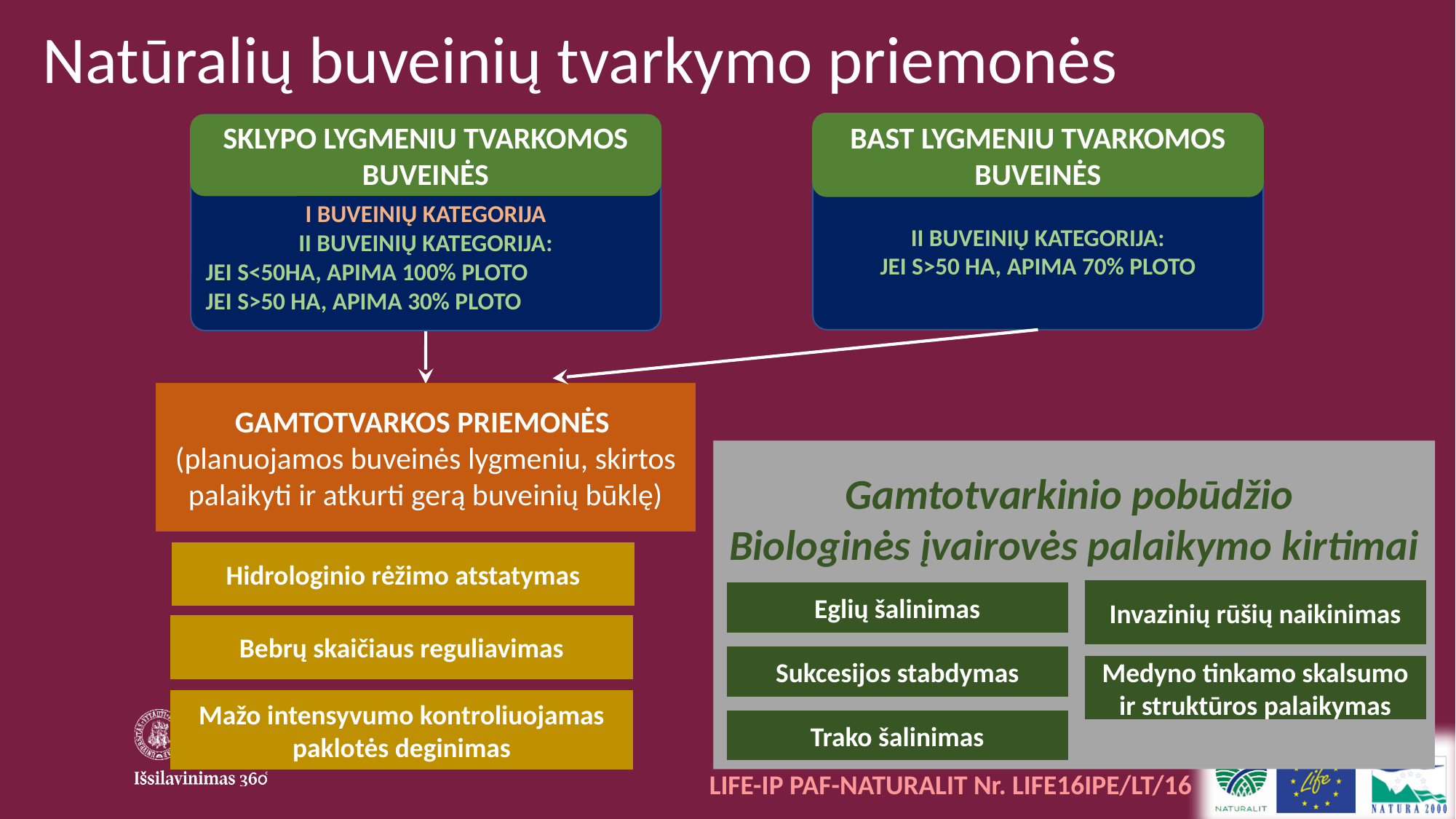

Natūralių buveinių tvarkymo priemonės
BAST LYGMENIU TVARKOMOS BUVEINĖS

II BUVEINIŲ KATEGORIJA:
JEI S>50 HA, APIMA 70% PLOTO

I BUVEINIŲ KATEGORIJA
II BUVEINIŲ KATEGORIJA:
JEI S<50HA, APIMA 100% PLOTO
JEI S>50 HA, APIMA 30% PLOTO
SKLYPO LYGMENIU TVARKOMOS BUVEINĖS
GAMTOTVARKOS PRIEMONĖS
(planuojamos buveinės lygmeniu, skirtos palaikyti ir atkurti gerą buveinių būklę)

Gamtotvarkinio pobūdžio
Biologinės įvairovės palaikymo kirtimai

Hidrologinio rėžimo atstatymas
Invazinių rūšių naikinimas
Eglių šalinimas
Bebrų skaičiaus reguliavimas
Sukcesijos stabdymas
Medyno tinkamo skalsumo ir struktūros palaikymas
Mažo intensyvumo kontroliuojamas paklotės deginimas
Trako šalinimas